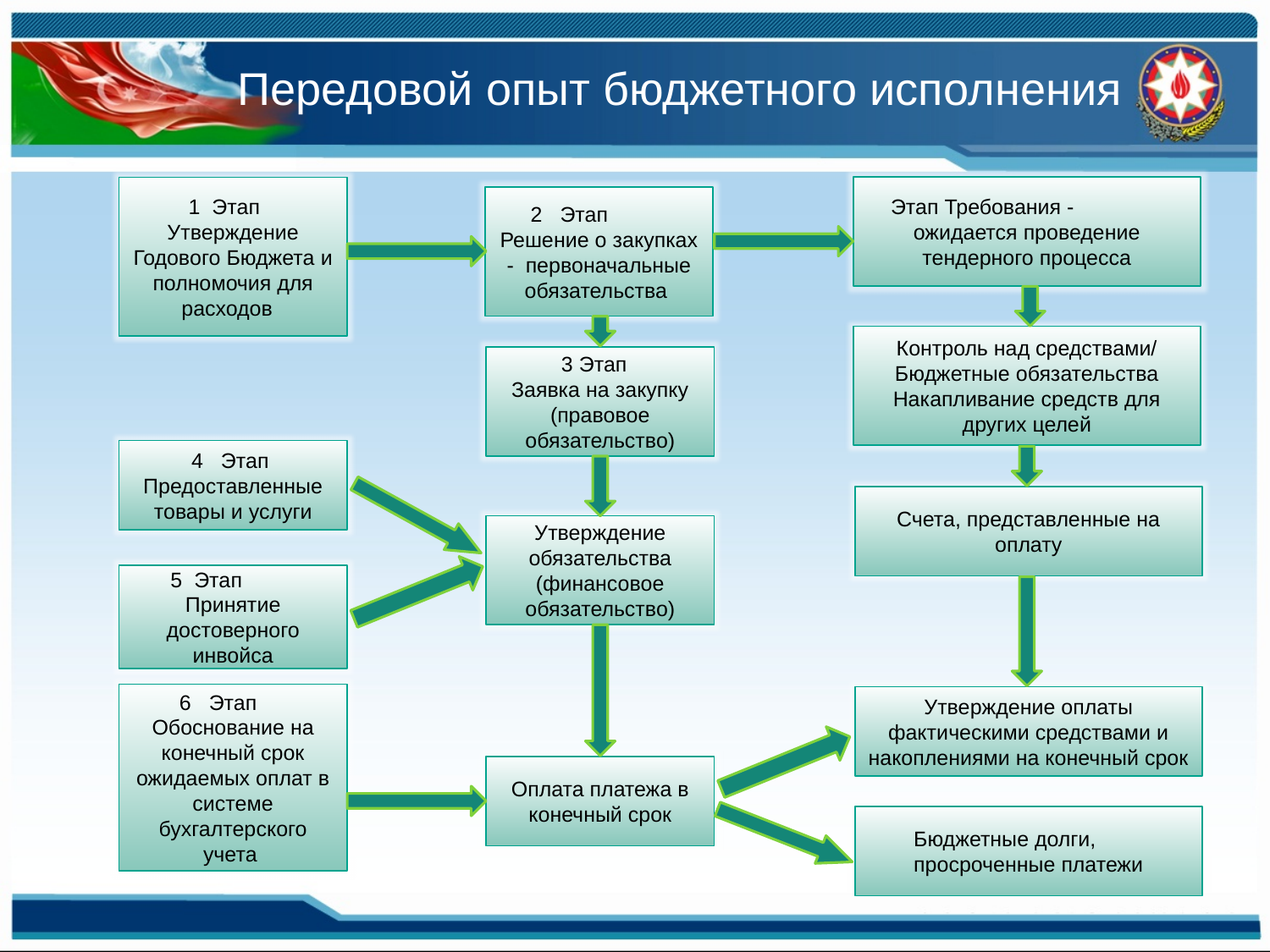

Передовой опыт бюджетного исполнения
Этап Требования -                ожидается проведение тендерного процесса
1  Этап    Утверждение Годового Бюджета и полномочия для расходов
2   Этап           Решение о закупках -  первоначальные обязательства

Контроль над средствами/ Бюджетные обязательства Накапливание средств для других целей
3 Этап
Заявка на закупку (правовое обязательство)
4   Этап  Предоставленные товары и услуги

Счета, представленные на оплату

Утверждение обязательства (финансовое обязательство)
5  Этап          Принятие достоверного инвойса

6   Этап      Обоснование на конечный срок ожидаемых оплат в системе бухгалтерского учета
Утверждение оплаты фактическими средствами и накоплениями на конечный срок

Оплата платежа в конечный срок

Бюджетные долги,         просроченные платежи